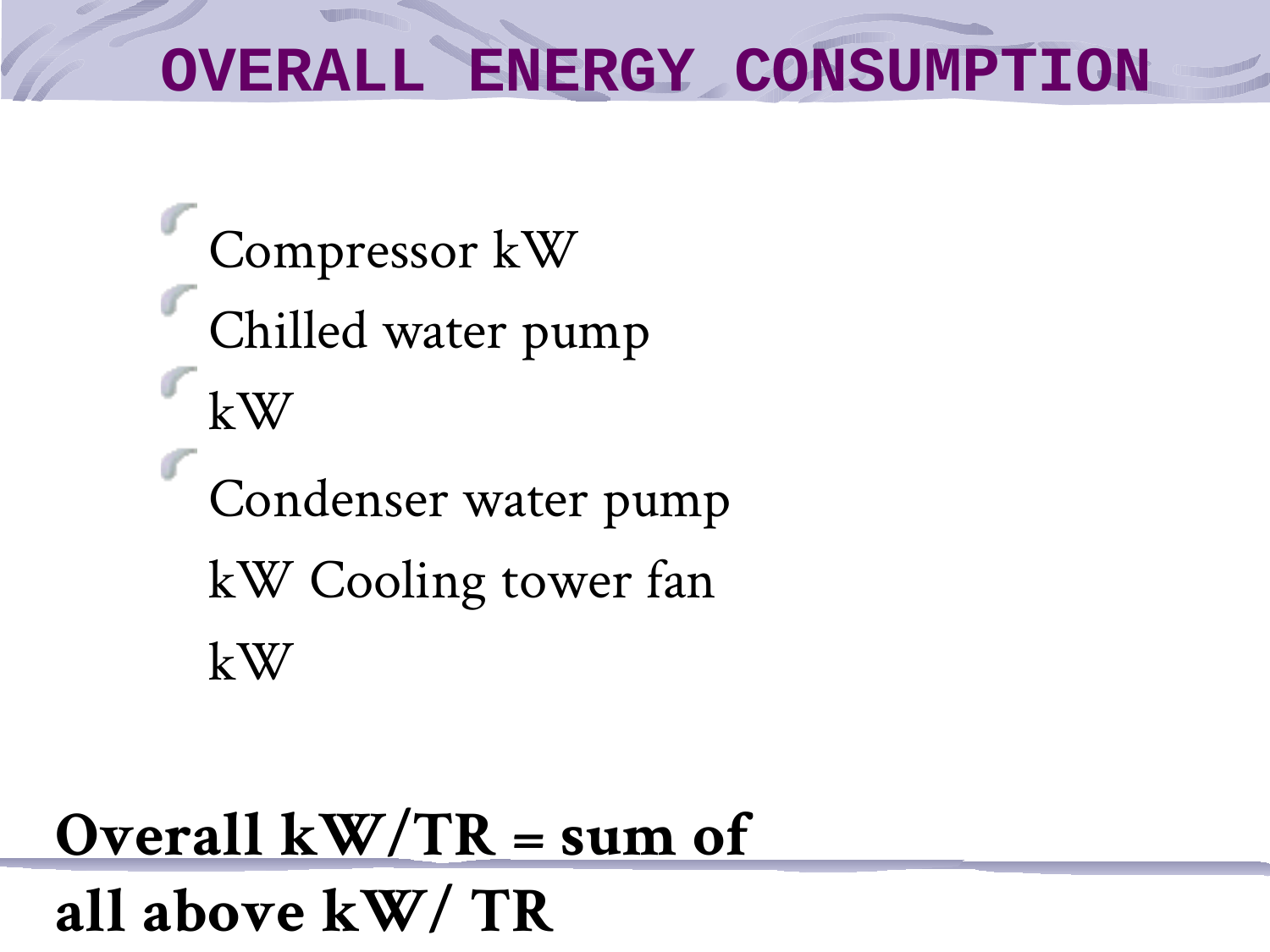

OVERALL	ENERGY	CONSUMPTION

Compressor kW Chilled water pump kW
Condenser water pump kW Cooling tower fan kW

Overall kW/TR = sum of all above kW/ TR